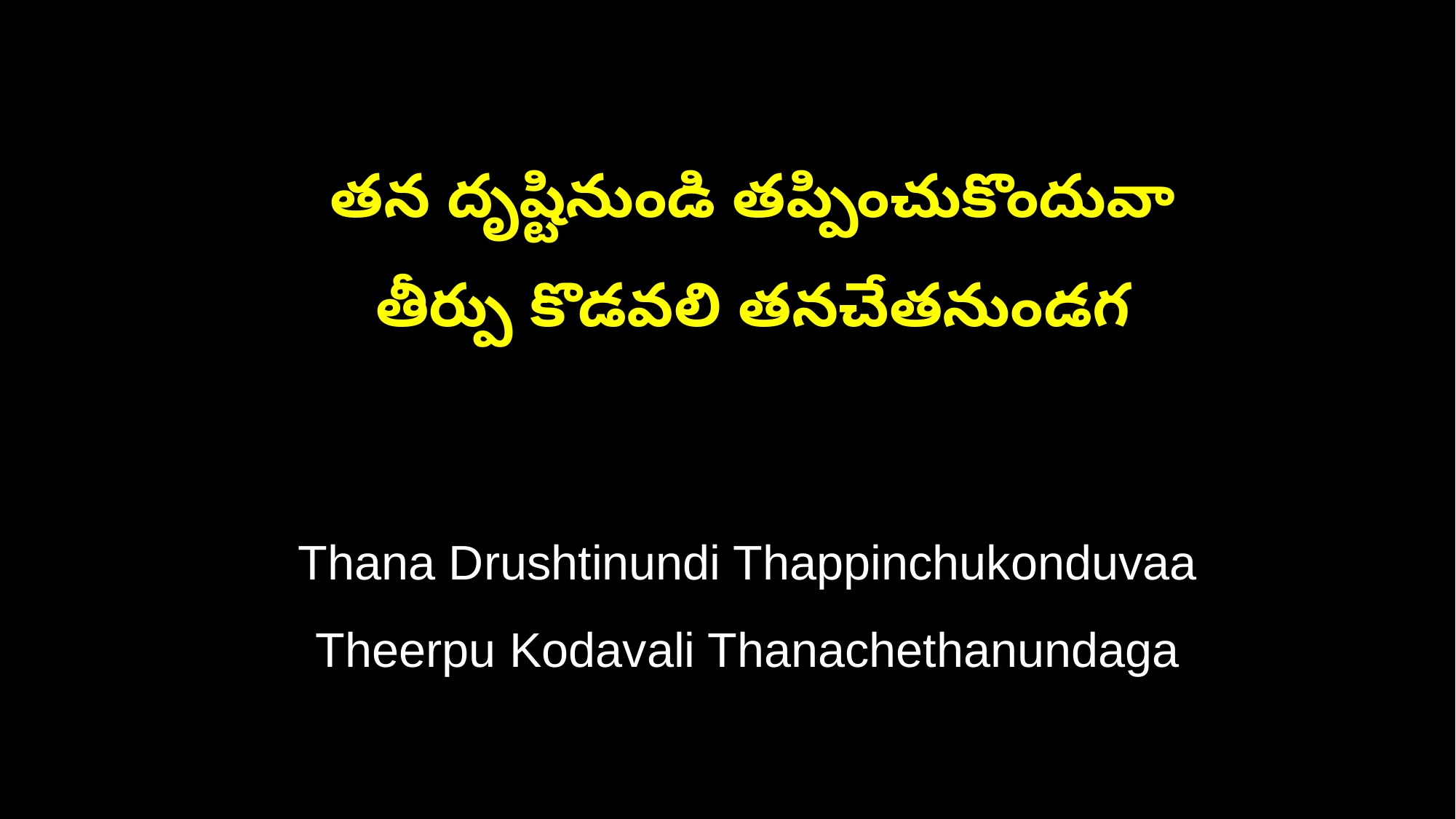

తన దృష్టినుండి తప్పించుకొందువా
   తీర్పు కొడవలి తనచేతనుండగ
   Thana Drushtinundi Thappinchukonduvaa
   Theerpu Kodavali Thanachethanundaga